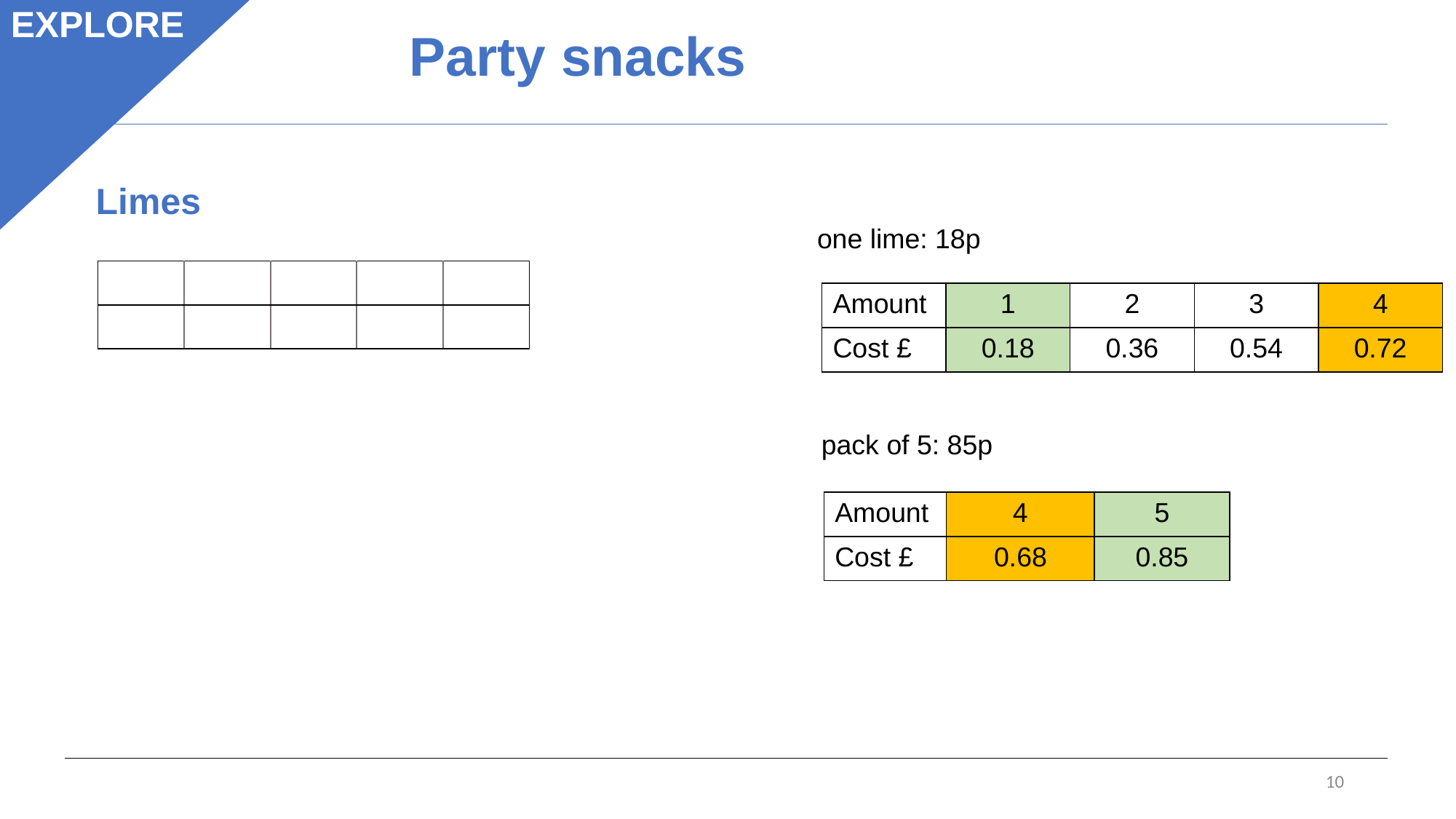

EXPLORE
 Party snacks

Limes
one lime: 18p
|  |  |  |  |  |
| --- | --- | --- | --- | --- |
|  |  |  |  |  |
| Amount | 1 | 2 | 3 | 4 |
| --- | --- | --- | --- | --- |
| Cost £ | 0.18 | 0.36 | 0.54 | 0.72 |
pack of 5: 85p
| Amount | 4 | 5 |
| --- | --- | --- |
| Cost £ | 0.68 | 0.85 |
10